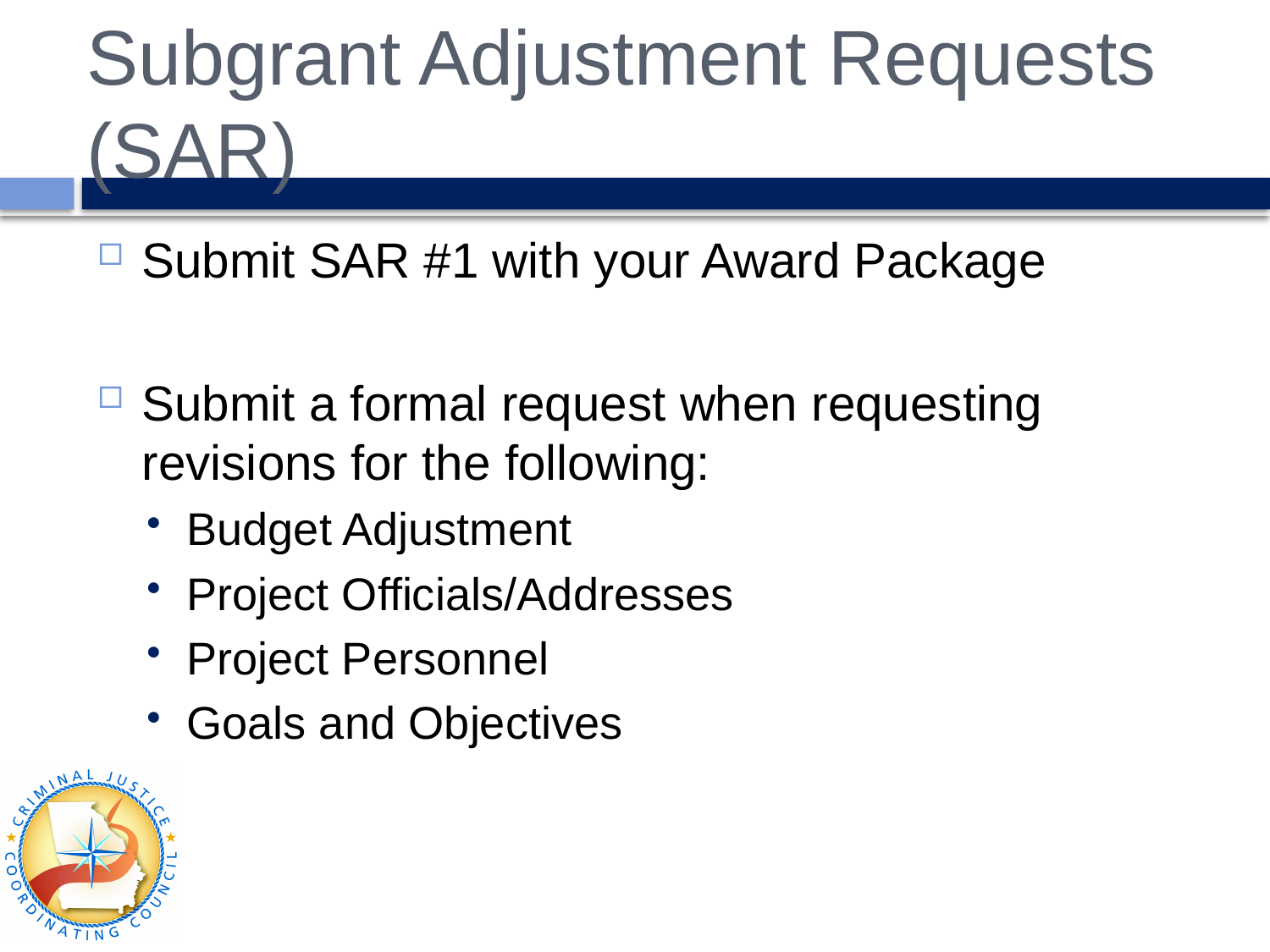

# Subgrant Adjustment Requests (SAR)
Submit SAR #1 with your Award Package

Submit a formal request when requesting revisions for the following:
Budget Adjustment
Project Officials/Addresses
Project Personnel
Goals and Objectives